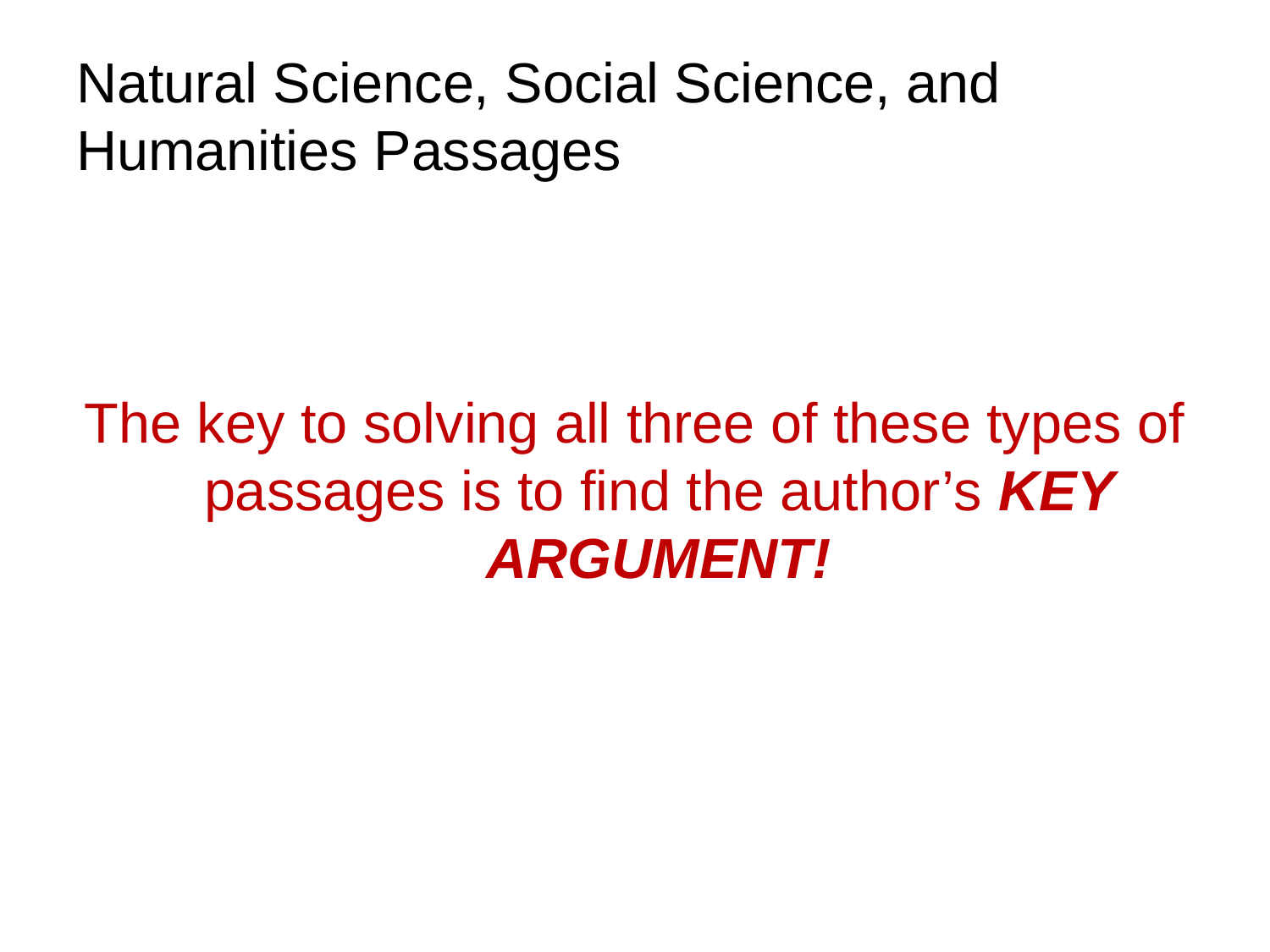

# Natural Science, Social Science, and Humanities Passages

The key to solving all three of these types of passages is to find the author’s KEY ARGUMENT!